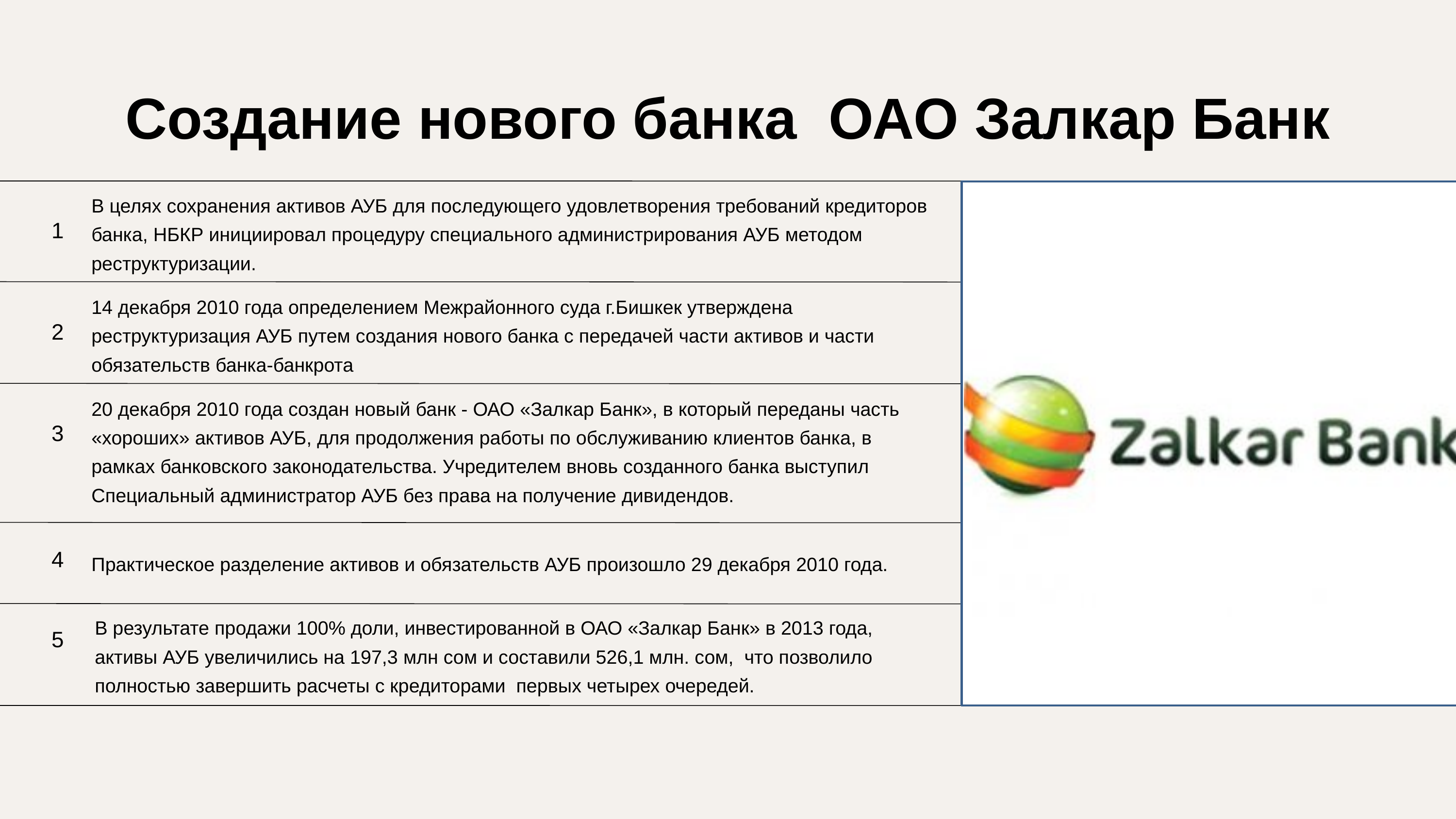

Создание нового банка  ОАО Залкар Банк

В целях сохранения активов АУБ для последующего удовлетворения требований кредиторов банка, НБКР инициировал процедуру специального администрирования АУБ методом реструктуризации.
1

14 декабря 2010 года определением Межрайонного суда г.Бишкек утверждена реструктуризация АУБ путем создания нового банка с передачей части активов и части обязательств банка-банкрота
2

20 декабря 2010 года создан новый банк - ОАО «Залкар Банк», в который переданы часть «хороших» активов АУБ, для продолжения работы по обслуживанию клиентов банка, в рамках банковского законодательства. Учредителем вновь созданного банка выступил Специальный администратор АУБ без права на получение дивидендов.
3

4
Практическое разделение активов и обязательств АУБ произошло 29 декабря 2010 года.

В результате продажи 100% доли, инвестированной в ОАО «Залкар Банк» в 2013 года, активы АУБ увеличились на 197,3 млн сом и составили 526,1 млн. сом,  что позволило полностью завершить расчеты с кредиторами  первых четырех очередей.
5